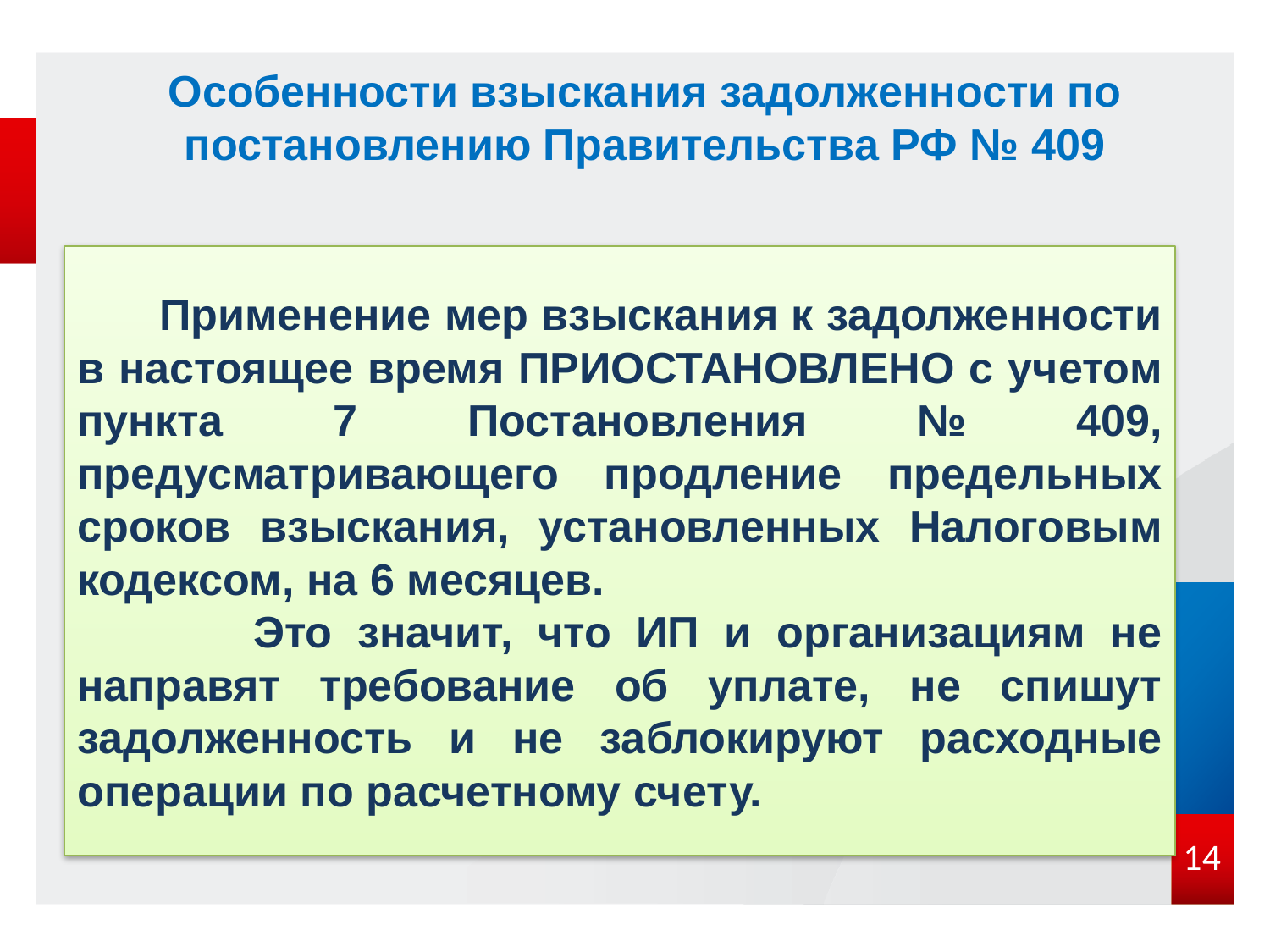

# Особенности взыскания задолженности по постановлению Правительства РФ № 409
       Применение мер взыскания к задолженности в настоящее время ПРИОСТАНОВЛЕНО с учетом пункта 7 Постановления № 409, предусматривающего продление предельных сроков взыскания, установленных Налоговым кодексом, на 6 месяцев.
       Это значит, что ИП и организациям не направят требование об уплате, не спишут задолженность и не заблокируют расходные операции по расчетному счету.
14